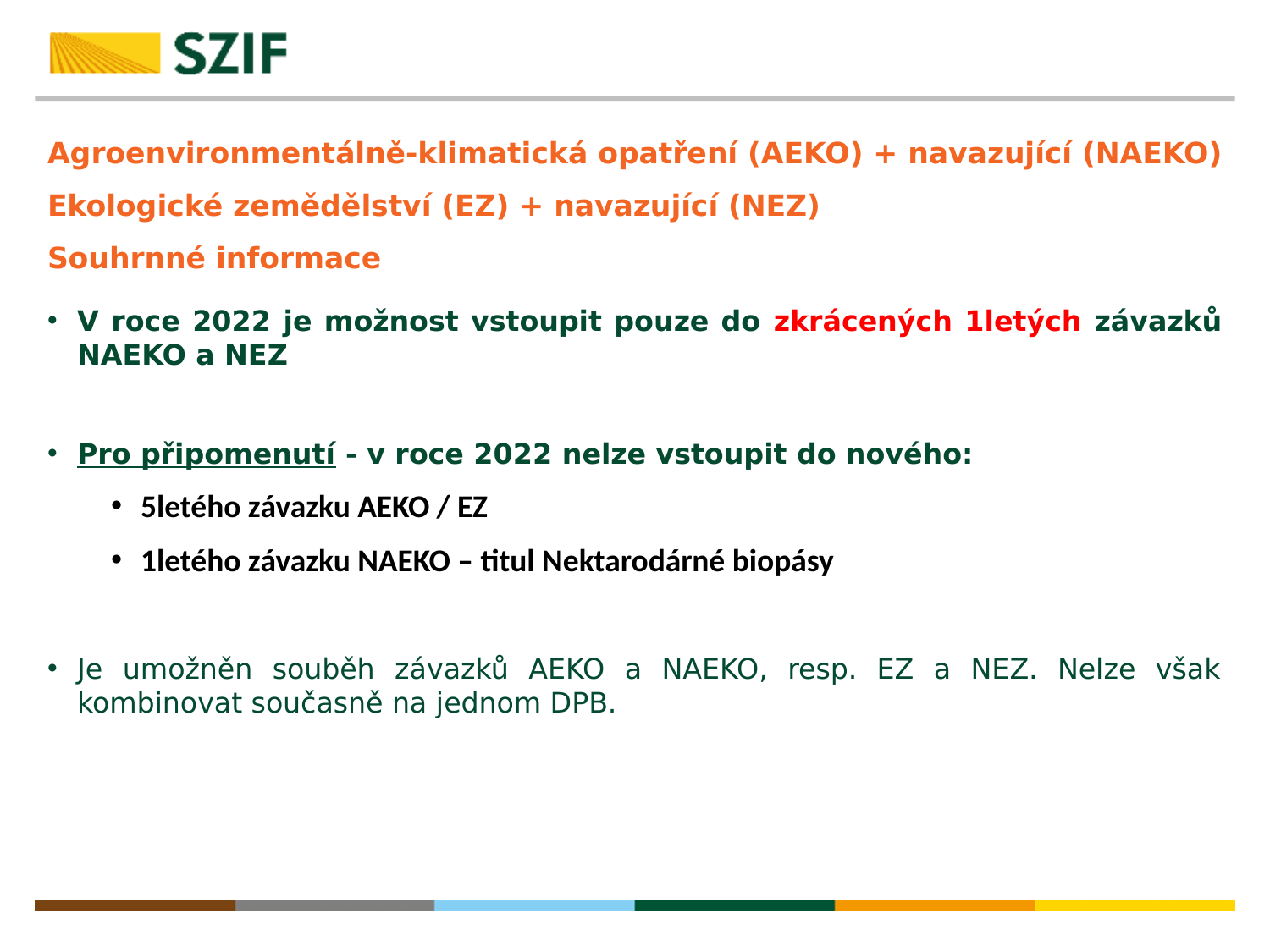

# Agroenvironmentálně-klimatická opatření (AEKO) + navazující (NAEKO) Ekologické zemědělství (EZ) + navazující (NEZ) Souhrnné informace
V roce 2022 je možnost vstoupit pouze do zkrácených 1letých závazků NAEKO a NEZ

Pro připomenutí - v roce 2022 nelze vstoupit do nového:
5letého závazku AEKO / EZ
1letého závazku NAEKO – titul Nektarodárné biopásy

Je umožněn souběh závazků AEKO a NAEKO, resp. EZ a NEZ. Nelze však kombinovat současně na jednom DPB.